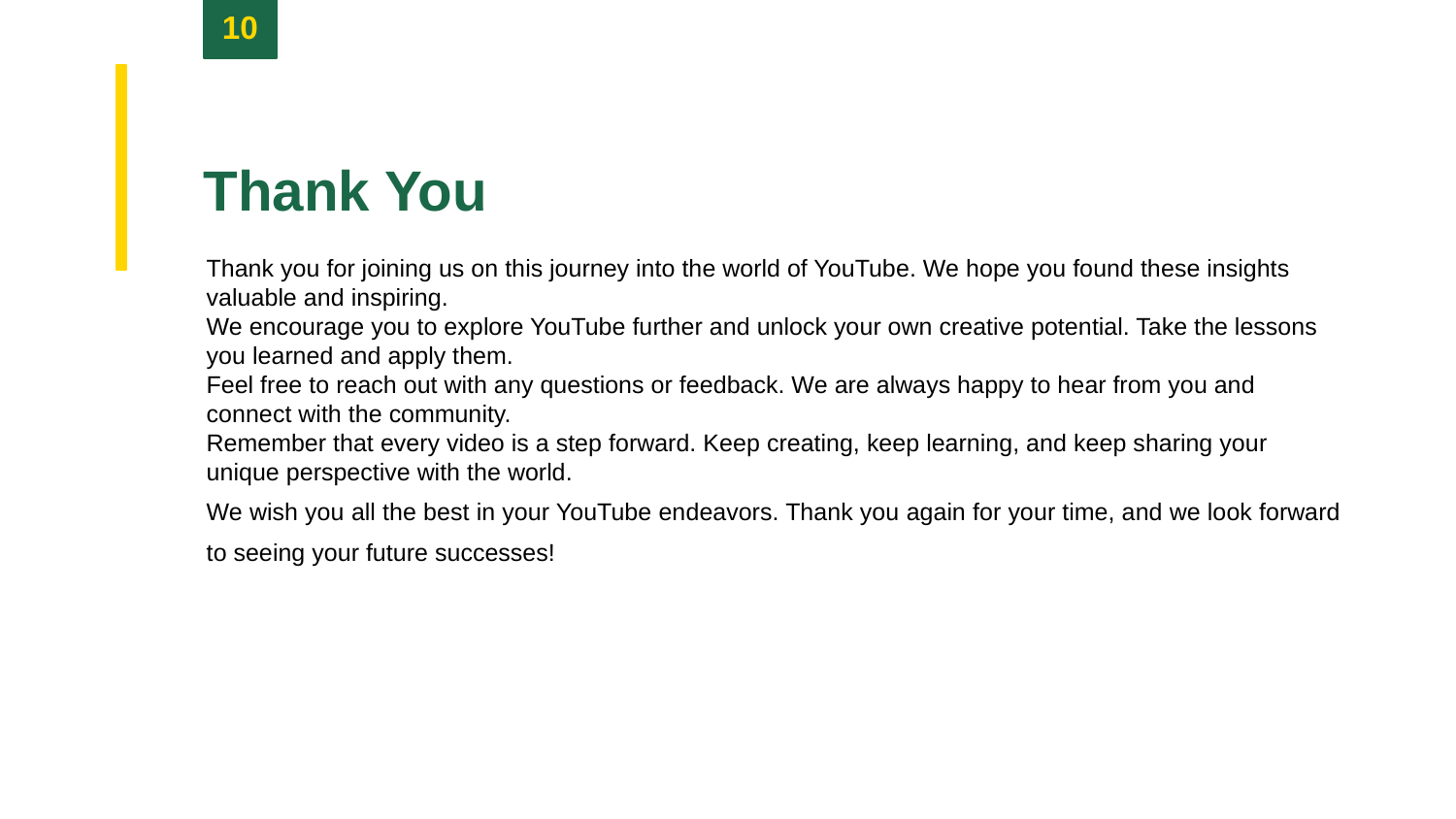

10

Thank You
Thank you for joining us on this journey into the world of YouTube. We hope you found these insights valuable and inspiring.
We encourage you to explore YouTube further and unlock your own creative potential. Take the lessons you learned and apply them.
Feel free to reach out with any questions or feedback. We are always happy to hear from you and connect with the community.
Remember that every video is a step forward. Keep creating, keep learning, and keep sharing your unique perspective with the world.
We wish you all the best in your YouTube endeavors. Thank you again for your time, and we look forward to seeing your future successes!